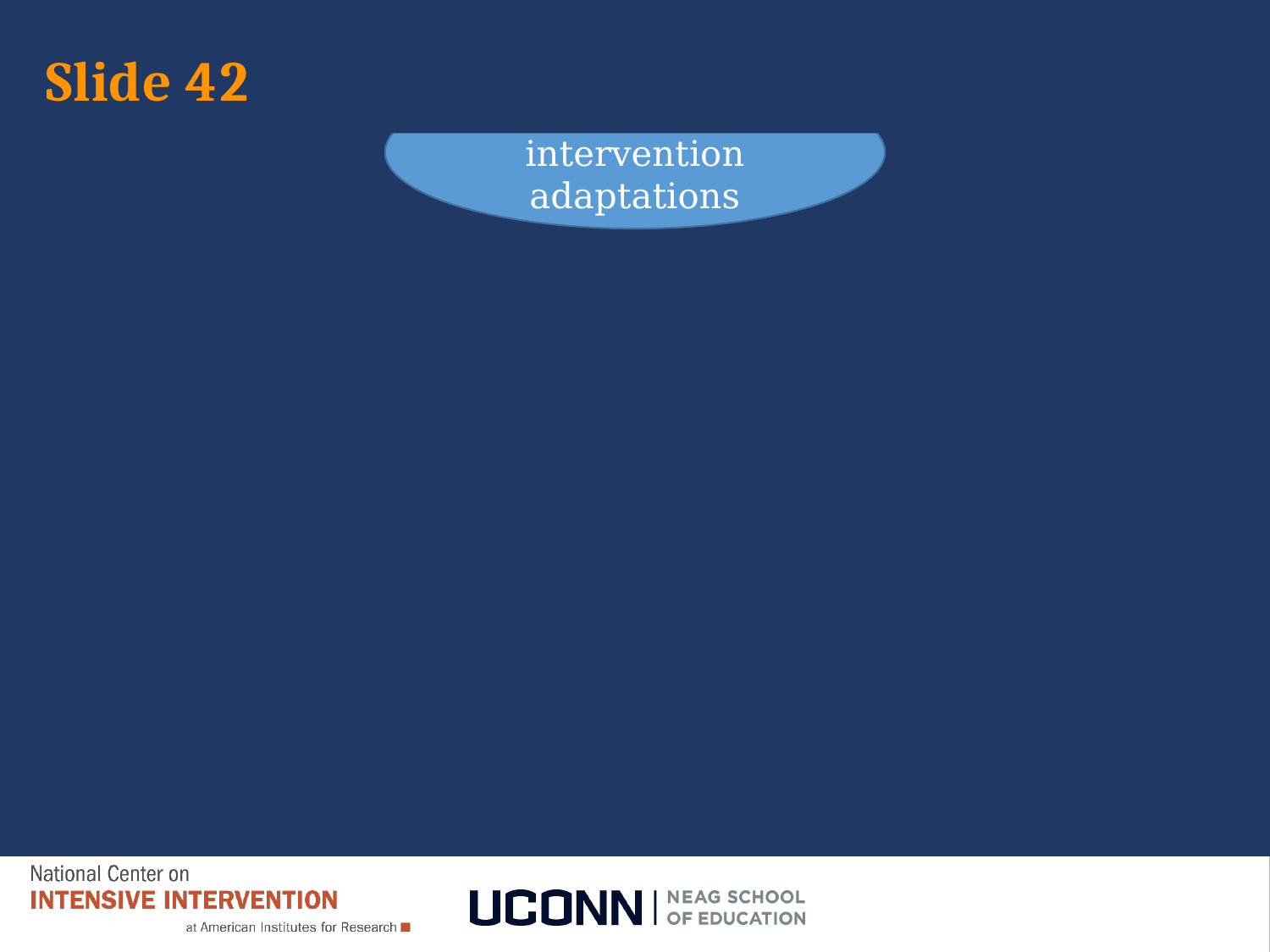

# Slide 42
Taxonomy of intervention adaptations